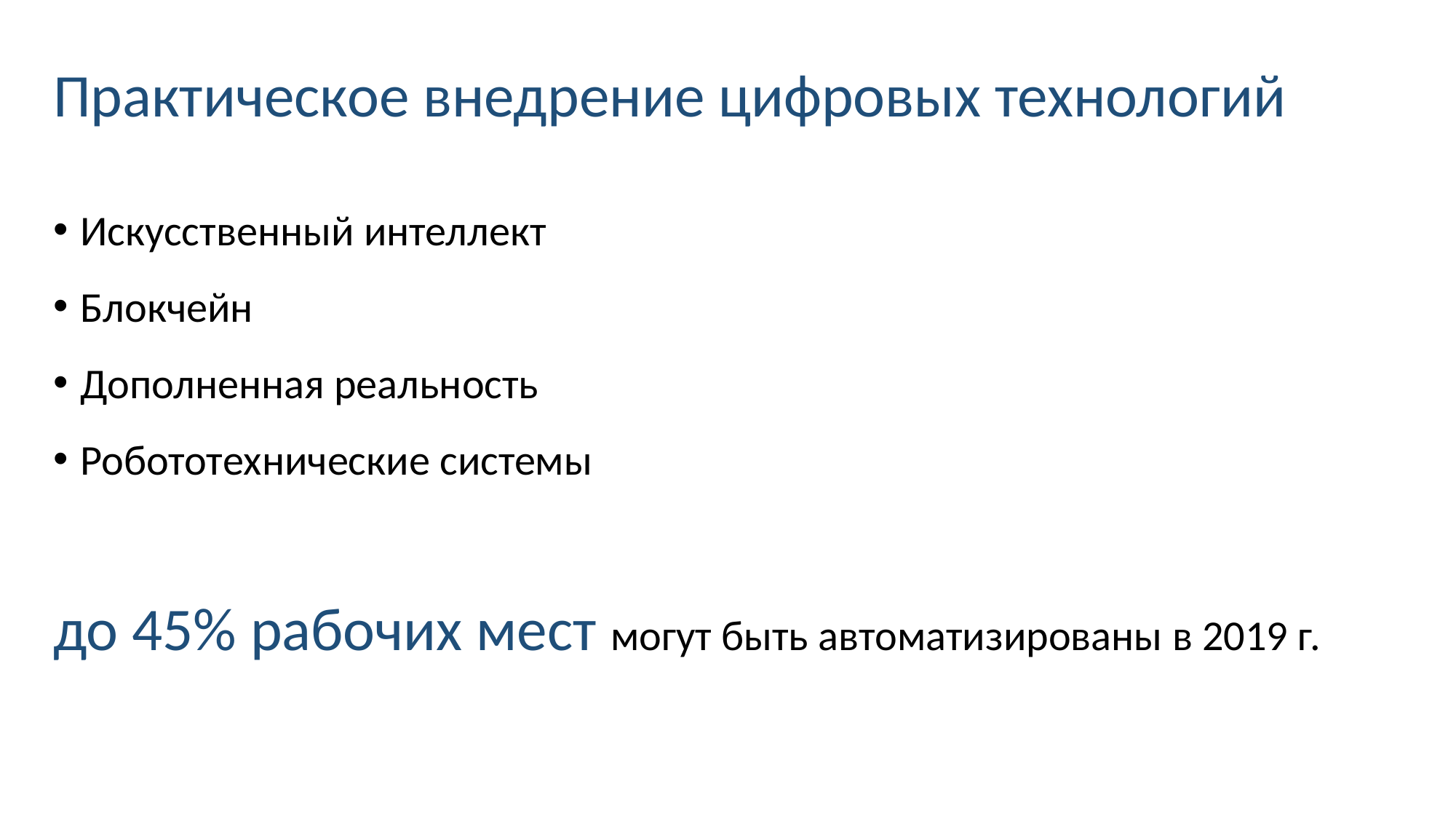

# Практическое внедрение цифровых технологий
Искусственный интеллект
Блокчейн
Дополненная реальность
Робототехнические системы

до 45% рабочих мест могут быть автоматизированы в 2019 г.